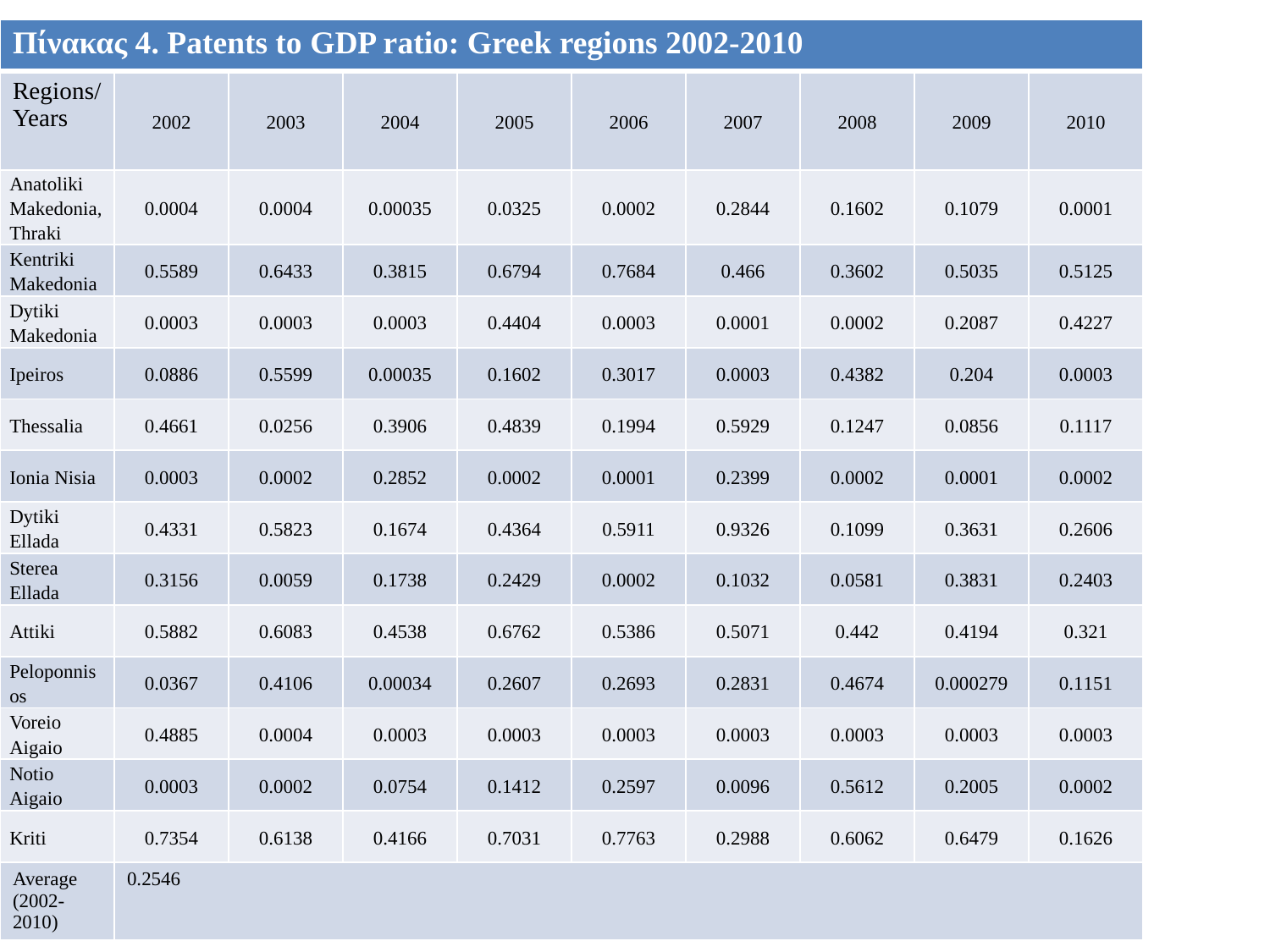

| Πίνακας 4. Patents to GDP ratio: Greek regions 2002-2010 |  |  |  |  |  |  |  |  |  |
| --- | --- | --- | --- | --- | --- | --- | --- | --- | --- |
| Regions/Years | 2002 | 2003 | 2004 | 2005 | 2006 | 2007 | 2008 | 2009 | 2010 |
| Anatoliki Makedonia, Thraki | 0.0004 | 0.0004 | 0.00035 | 0.0325 | 0.0002 | 0.2844 | 0.1602 | 0.1079 | 0.0001 |
| Kentriki Makedonia | 0.5589 | 0.6433 | 0.3815 | 0.6794 | 0.7684 | 0.466 | 0.3602 | 0.5035 | 0.5125 |
| Dytiki Makedonia | 0.0003 | 0.0003 | 0.0003 | 0.4404 | 0.0003 | 0.0001 | 0.0002 | 0.2087 | 0.4227 |
| Ipeiros | 0.0886 | 0.5599 | 0.00035 | 0.1602 | 0.3017 | 0.0003 | 0.4382 | 0.204 | 0.0003 |
| Thessalia | 0.4661 | 0.0256 | 0.3906 | 0.4839 | 0.1994 | 0.5929 | 0.1247 | 0.0856 | 0.1117 |
| Ionia Nisia | 0.0003 | 0.0002 | 0.2852 | 0.0002 | 0.0001 | 0.2399 | 0.0002 | 0.0001 | 0.0002 |
| Dytiki Ellada | 0.4331 | 0.5823 | 0.1674 | 0.4364 | 0.5911 | 0.9326 | 0.1099 | 0.3631 | 0.2606 |
| Sterea Ellada | 0.3156 | 0.0059 | 0.1738 | 0.2429 | 0.0002 | 0.1032 | 0.0581 | 0.3831 | 0.2403 |
| Attiki | 0.5882 | 0.6083 | 0.4538 | 0.6762 | 0.5386 | 0.5071 | 0.442 | 0.4194 | 0.321 |
| Peloponnisos | 0.0367 | 0.4106 | 0.00034 | 0.2607 | 0.2693 | 0.2831 | 0.4674 | 0.000279 | 0.1151 |
| Voreio Aigaio | 0.4885 | 0.0004 | 0.0003 | 0.0003 | 0.0003 | 0.0003 | 0.0003 | 0.0003 | 0.0003 |
| Notio Aigaio | 0.0003 | 0.0002 | 0.0754 | 0.1412 | 0.2597 | 0.0096 | 0.5612 | 0.2005 | 0.0002 |
| Kriti | 0.7354 | 0.6138 | 0.4166 | 0.7031 | 0.7763 | 0.2988 | 0.6062 | 0.6479 | 0.1626 |
| Average (2002-2010) | 0.2546 |  |  |  |  |  |  |  |  |
# 5. Εμπειρικά αποτελέσματα (συνέχεια)